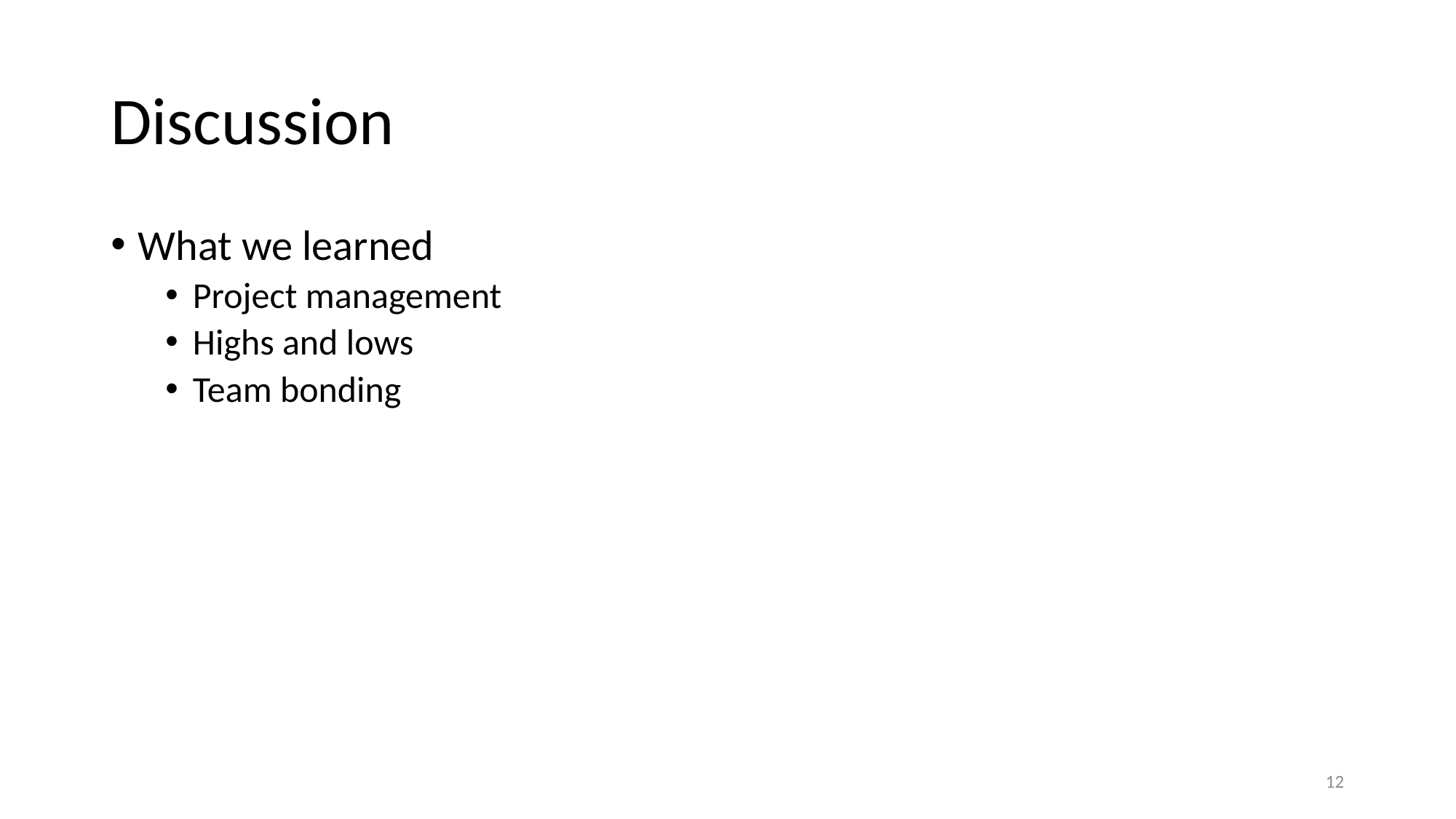

# Discussion
What we learned
Project management
Highs and lows
Team bonding
12